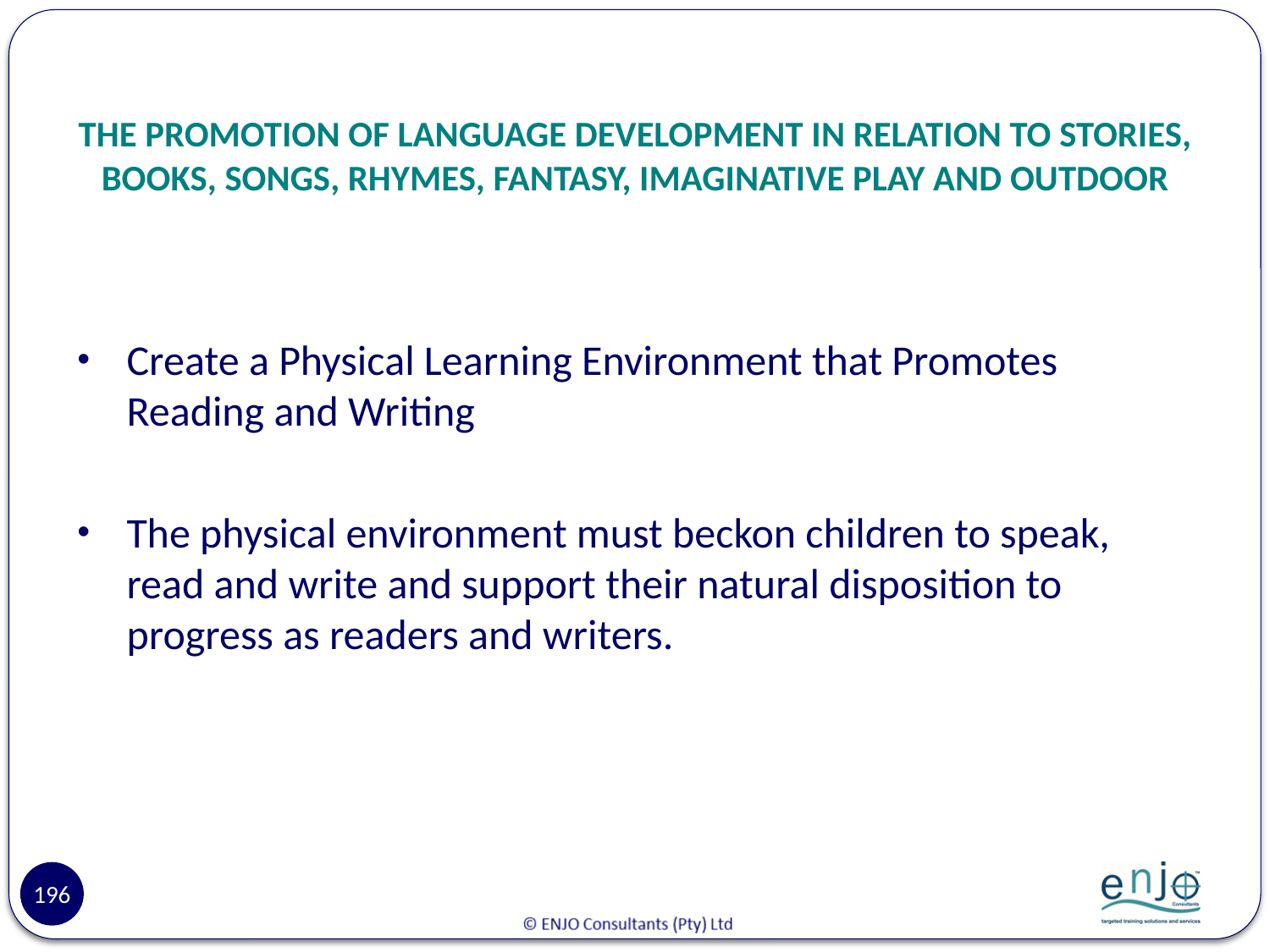

# THE PROMOTION OF LANGUAGE DEVELOPMENT IN RELATION TO STORIES, BOOKS, SONGS, RHYMES, FANTASY, IMAGINATIVE PLAY AND OUTDOOR
Create a Physical Learning Environment that Promotes Reading and Writing

The physical environment must beckon children to speak, read and write and support their natural disposition to progress as readers and writers.

196